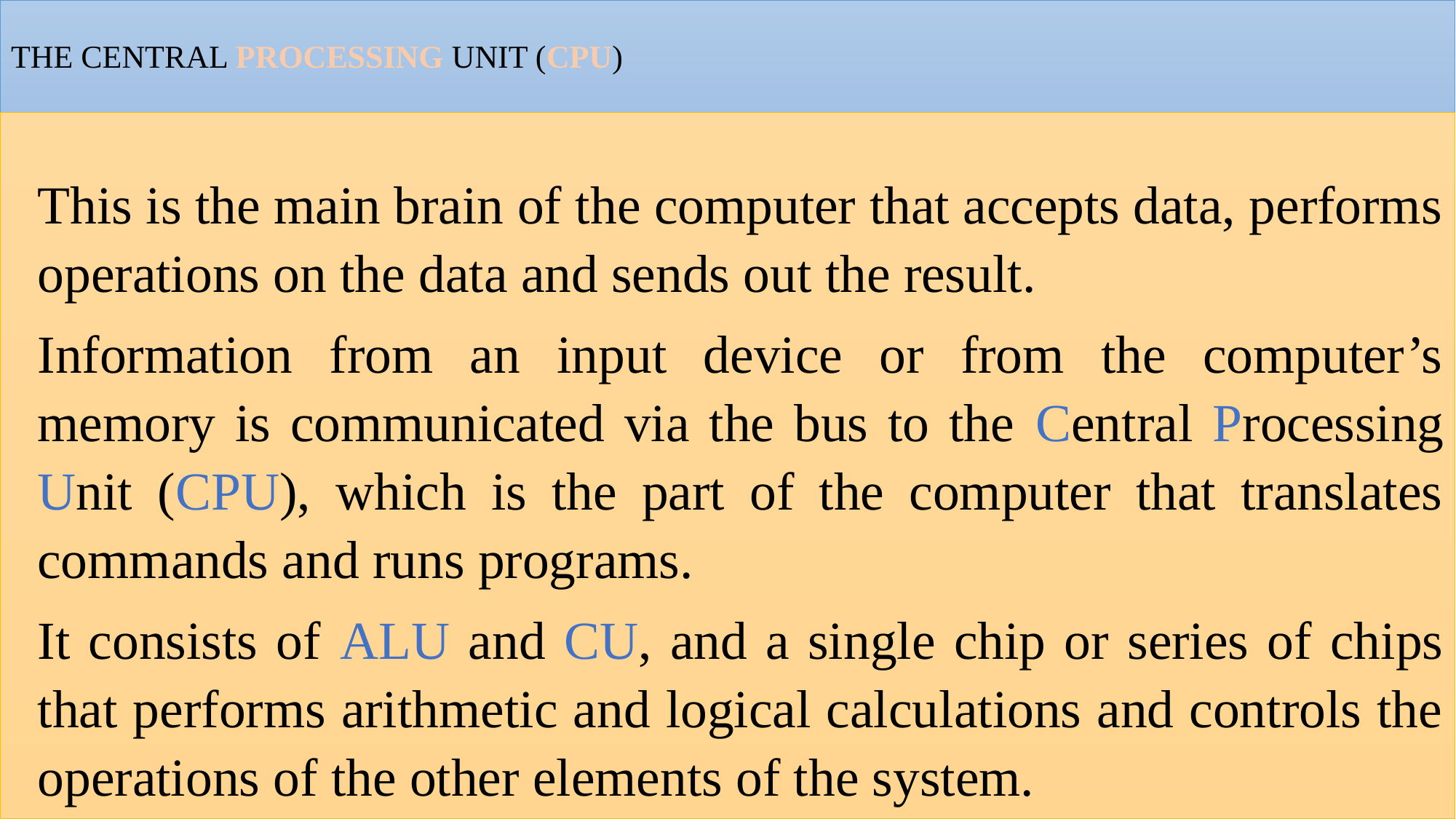

# THE CENTRAL PROCESSING UNIT (CPU)

This is the main brain of the computer that accepts data, performs operations on the data and sends out the result.
Information from an input device or from the computer’s memory is communicated via the bus to the Central Processing Unit (CPU), which is the part of the computer that translates commands and runs programs.
It consists of ALU and CU, and a single chip or series of chips that performs arithmetic and logical calculations and controls the operations of the other elements of the system.